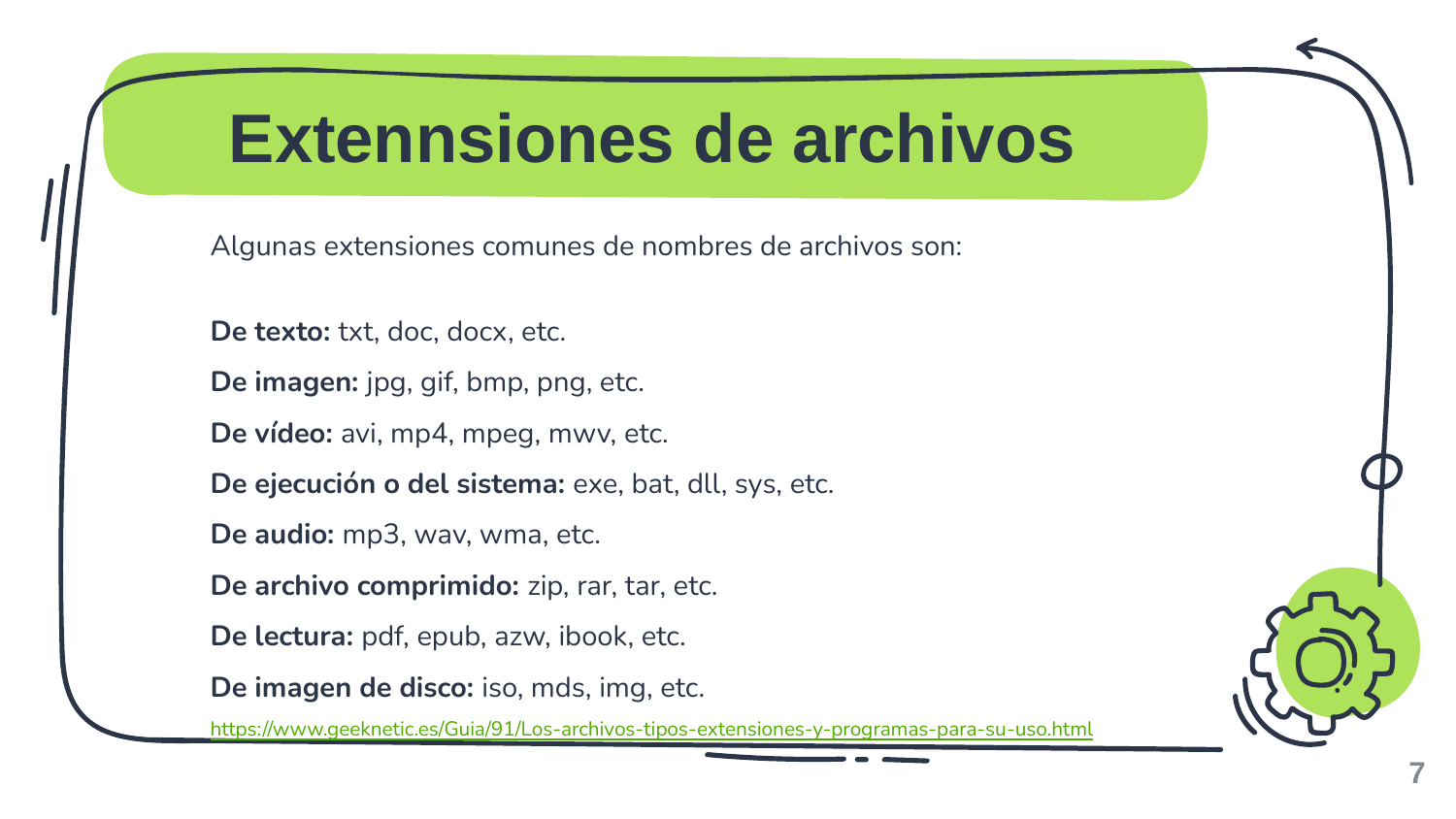

# Extennsiones de archivos
Algunas extensiones comunes de nombres de archivos son:

De texto: txt, doc, docx, etc.
De imagen: jpg, gif, bmp, png, etc.
De vídeo: avi, mp4, mpeg, mwv, etc.
De ejecución o del sistema: exe, bat, dll, sys, etc.
De audio: mp3, wav, wma, etc.
De archivo comprimido: zip, rar, tar, etc.
De lectura: pdf, epub, azw, ibook, etc.
De imagen de disco: iso, mds, img, etc.
https://www.geeknetic.es/Guia/91/Los-archivos-tipos-extensiones-y-programas-para-su-uso.html

7